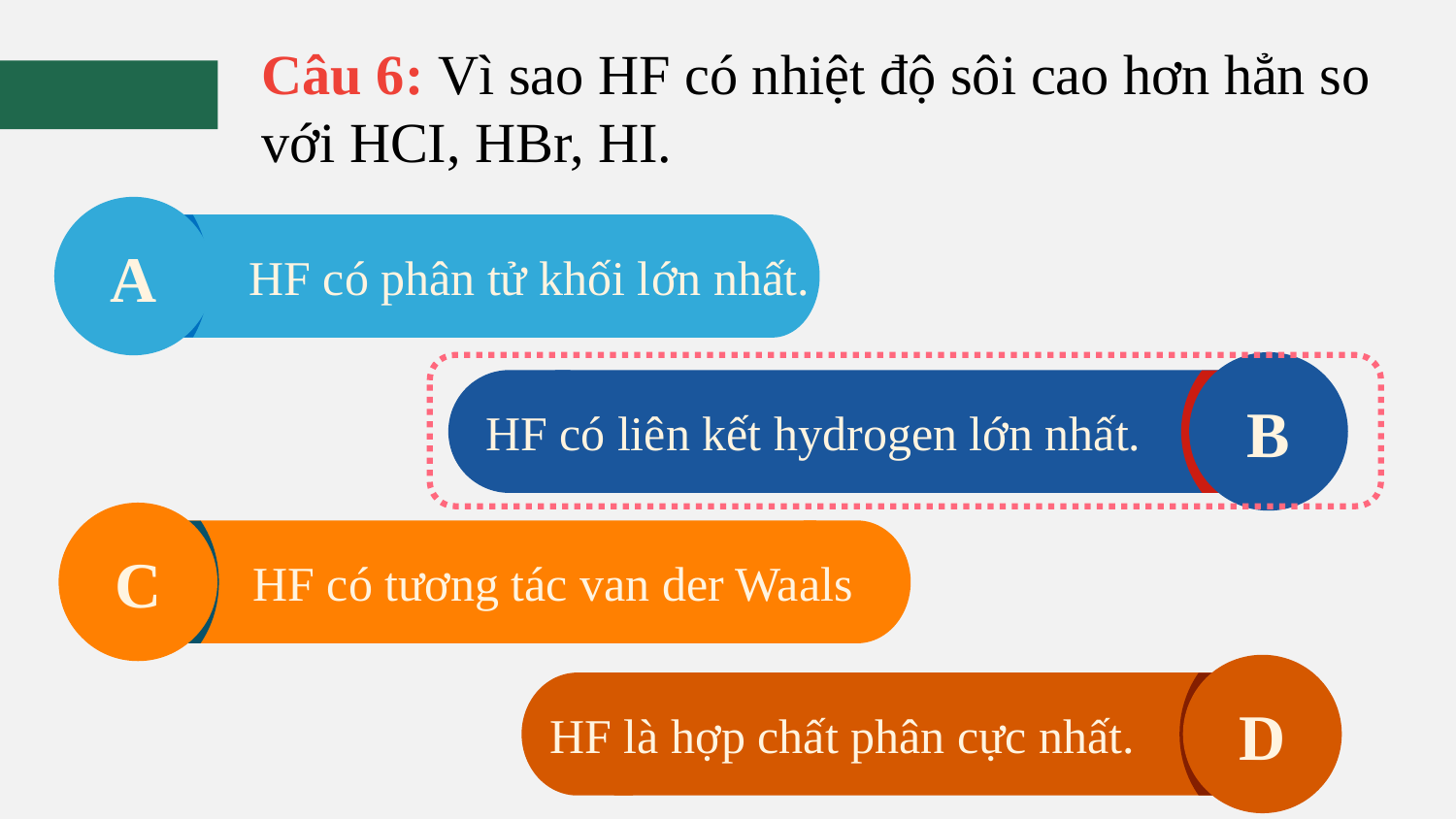

Câu 6: Vì sao HF có nhiệt độ sôi cao hơn hẳn so với HCI, HBr, HI.

A

HF có phân tử khối lớn nhất.

B

HF có liên kết hydrogen lớn nhất.

C

HF có tương tác van der Waals

D

HF là hợp chất phân cực nhất.